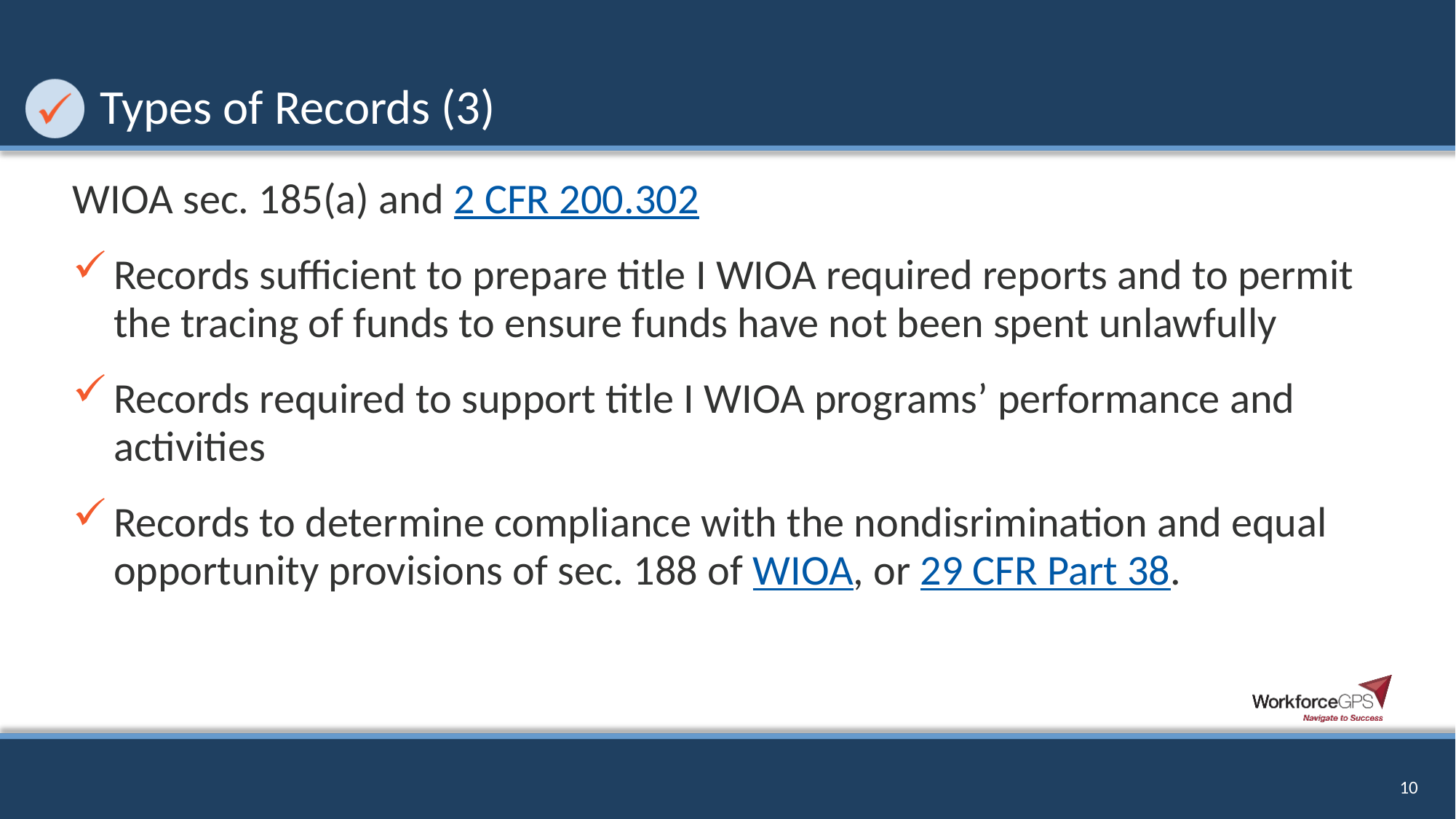

# Types of Records (3)
WIOA sec. 185(a) and 2 CFR 200.302
Records sufficient to prepare title I WIOA required reports and to permit the tracing of funds to ensure funds have not been spent unlawfully
Records required to support title I WIOA programs’ performance and activities
Records to determine compliance with the nondisrimination and equal opportunity provisions of sec. 188 of WIOA, or 29 CFR Part 38.

10